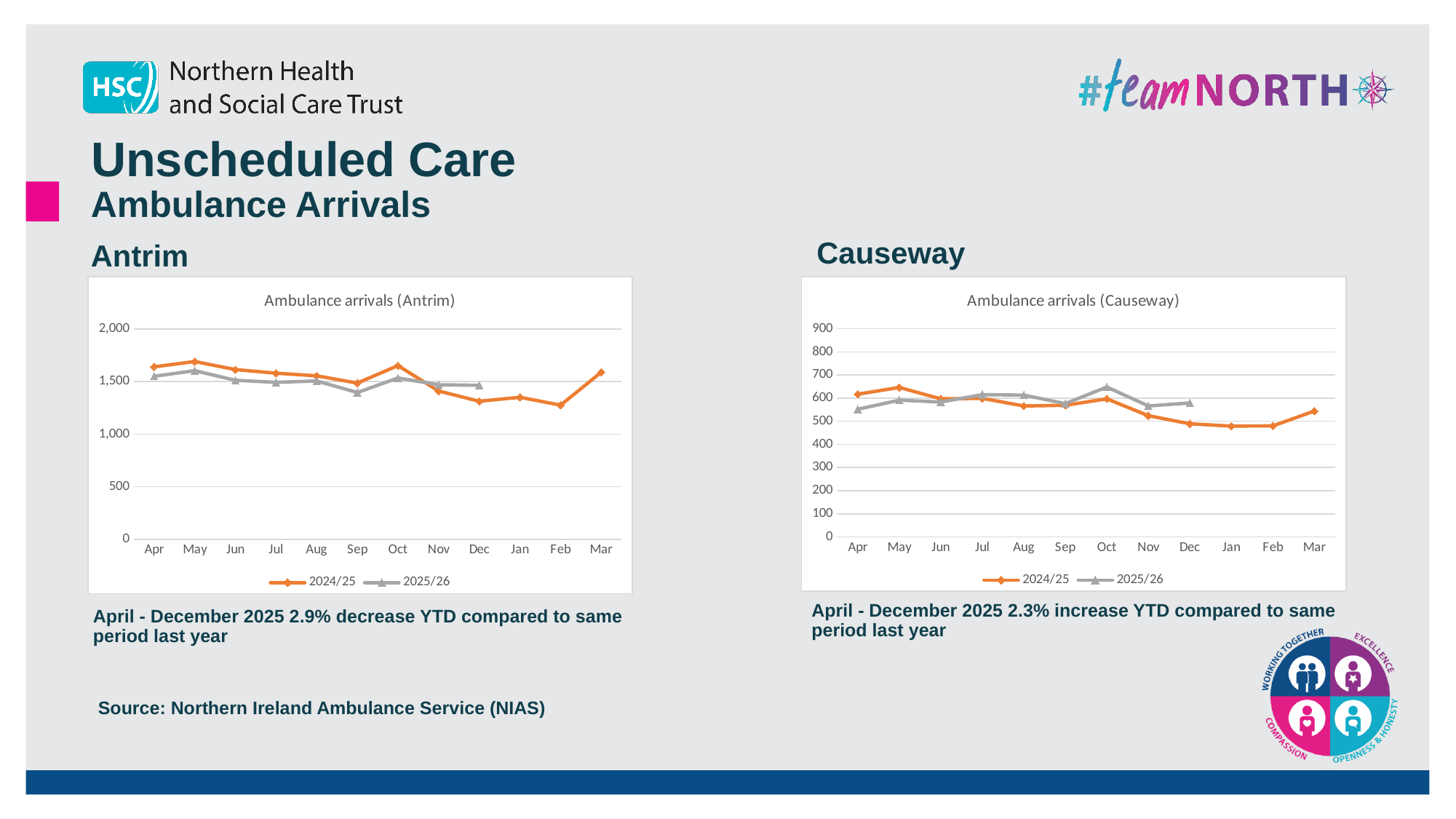

Unscheduled Care
Ambulance Arrivals
Causeway
Antrim

[unsupported chart]

[unsupported chart]

April - December 2025 2.3% increase YTD compared to same period last year
April - December 2025 2.9% decrease YTD compared to same period last year
Source: Northern Ireland Ambulance Service (NIAS)